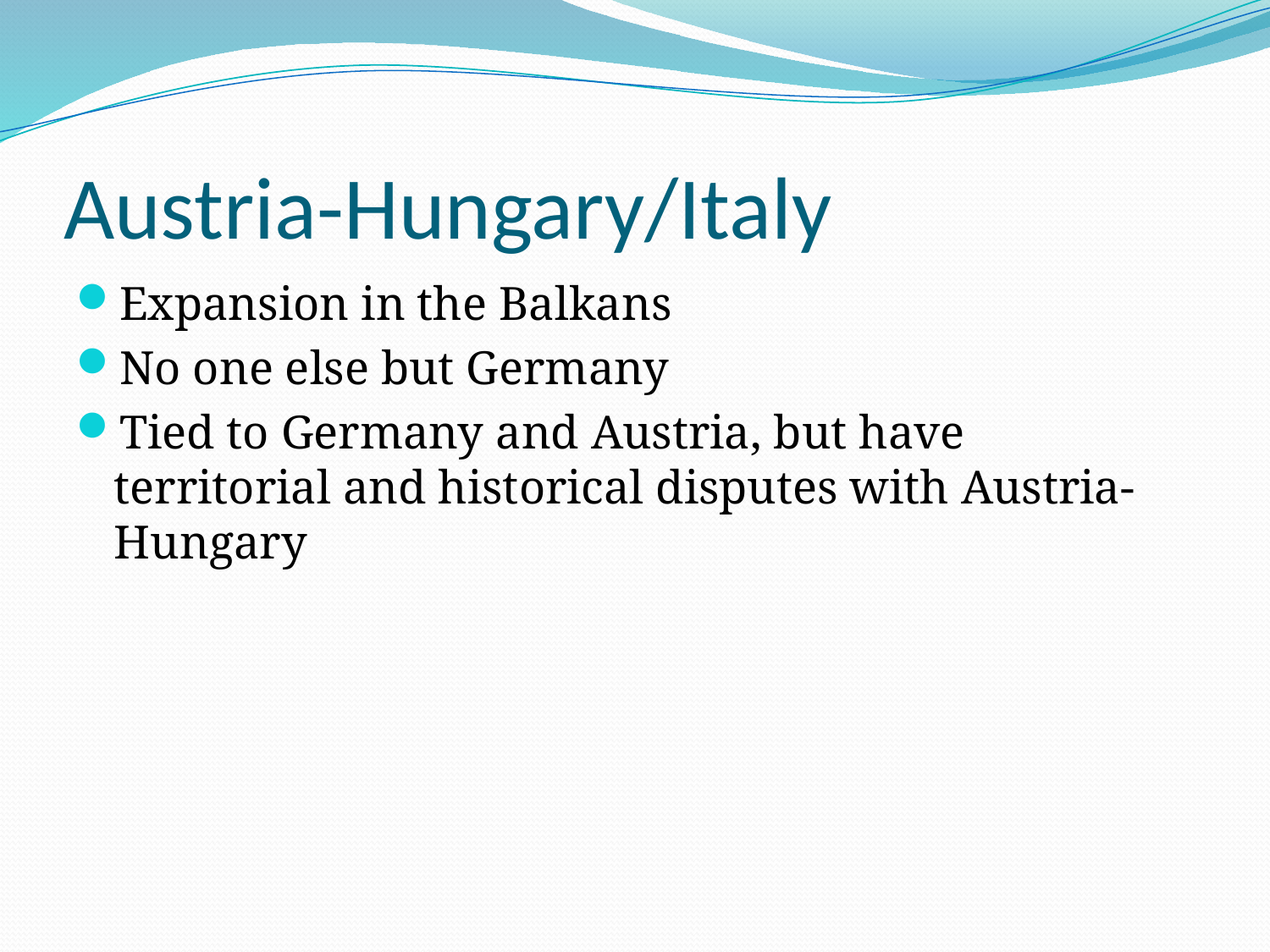

# Austria-Hungary/Italy
Expansion in the Balkans
No one else but Germany
Tied to Germany and Austria, but have territorial and historical disputes with Austria-Hungary